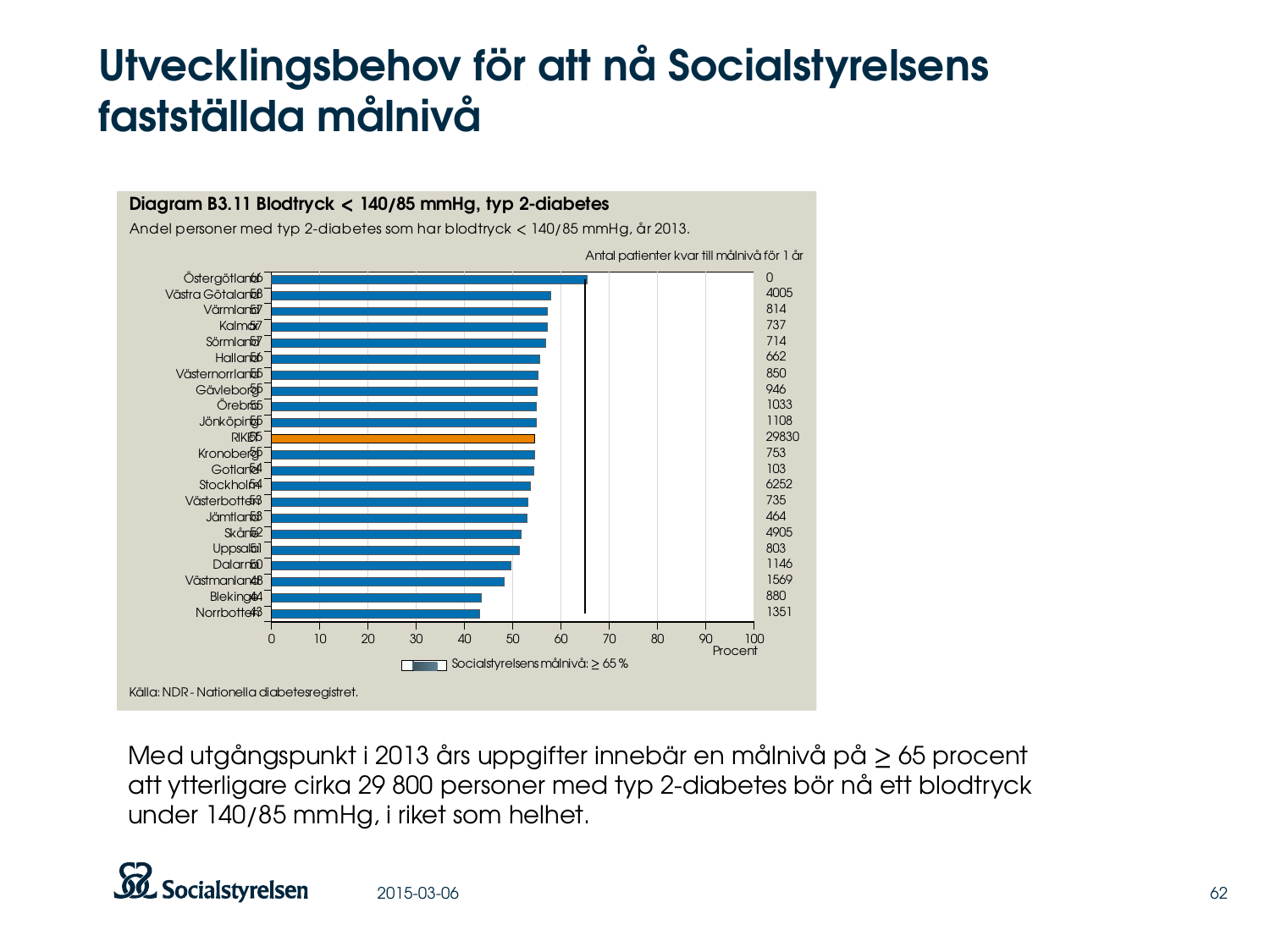

# Utvecklingsbehov för att nå Socialstyrelsens fastställda målnivå

### Chart

| Category |  |  | Spökstapel |
|---|---|---|---|
| Norrbotten | 43.2 | 65.0 | 0.0 |
| Blekinge | 43.5 | 65.0 | 0.0 |
| Västmanland | 48.2 | 65.0 | 0.0 |
| Dalarna | 49.6 | 65.0 | 0.0 |
| Uppsala | 51.4 | 65.0 | 0.0 |
| Skåne | 51.8 | 65.0 | 0.0 |
| Jämtland | 52.9 | 65.0 | 0.0 |
| Västerbotten | 53.1 | 65.0 | 0.0 |
| Stockholm | 53.6 | 65.0 | 0.0 |
| Gotland | 54.3 | 65.0 | 0.0 |
| Kronoberg | 54.5 | 65.0 | 0.0 |
| RIKET | 54.6 | 65.0 | 54.6 |
| Jönköping | 54.9 | 65.0 | 0.0 |
| Örebro | 54.9 | 65.0 | 0.0 |
| Gävleborg | 55.1 | 65.0 | 0.0 |
| Västernorrland | 55.2 | 65.0 | 0.0 |
| Halland | 55.6 | 65.0 | 0.0 |
| Sörmland | 56.9 | 65.0 | 0.0 |
| Kalmar | 57.1 | 65.0 | 0.0 |
| Värmland | 57.2 | 65.0 | 0.0 |
| Västra Götaland | 57.8 | 65.0 | 0.0 |
| Östergötland | 65.5 | 65.0 | 0.0 |
Med utgångspunkt i 2013 års uppgifter innebär en målnivå på ≥ 65 procent att ytterligare cirka 29 800 personer med typ 2-diabetes bör nå ett blodtryck under 140/85 mmHg, i riket som helhet.
2015-03-06

62